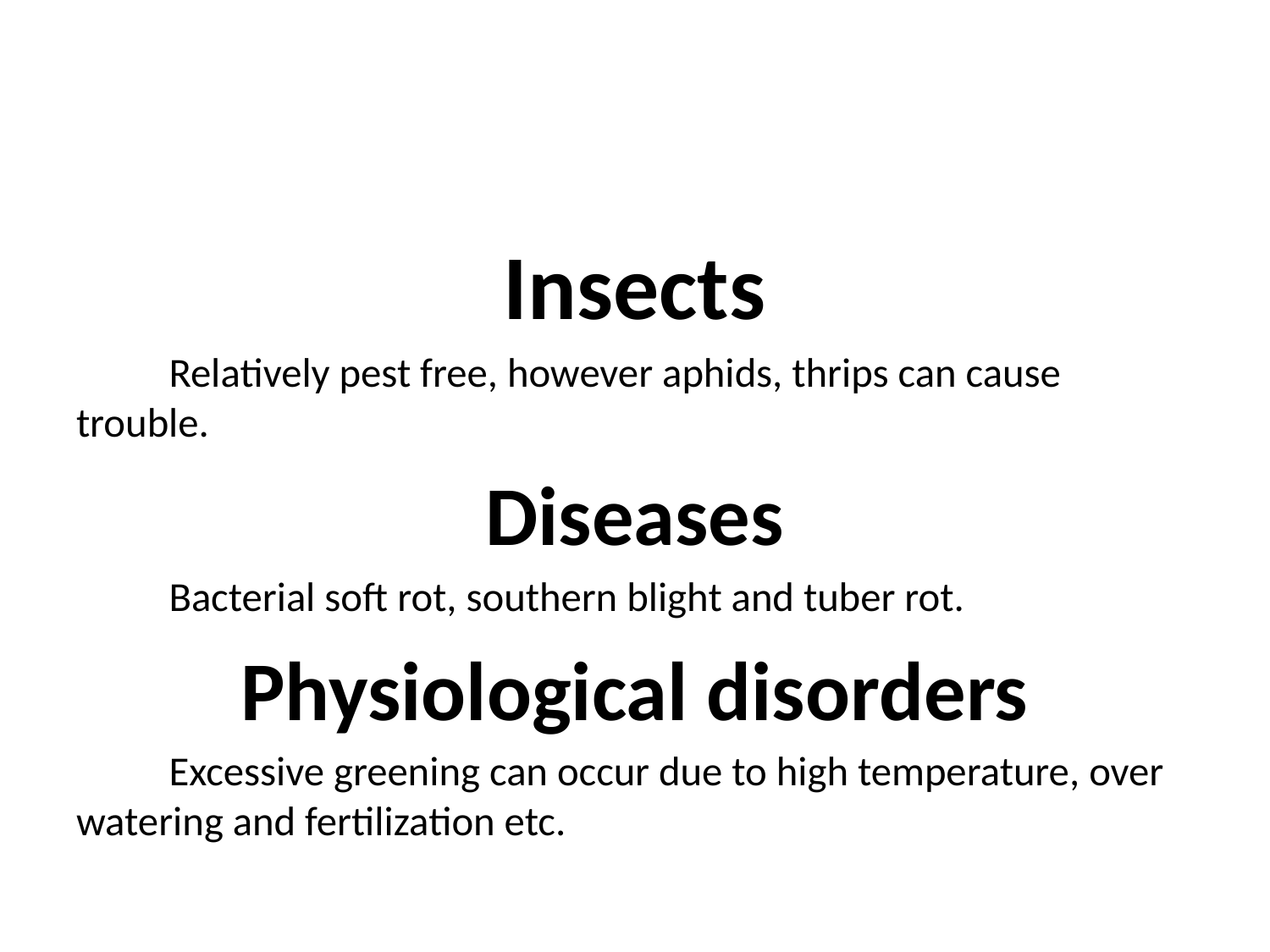

#
Insects
	Relatively pest free, however aphids, thrips can cause trouble.
Diseases
	Bacterial soft rot, southern blight and tuber rot.
Physiological disorders
	Excessive greening can occur due to high temperature, over watering and fertilization etc.